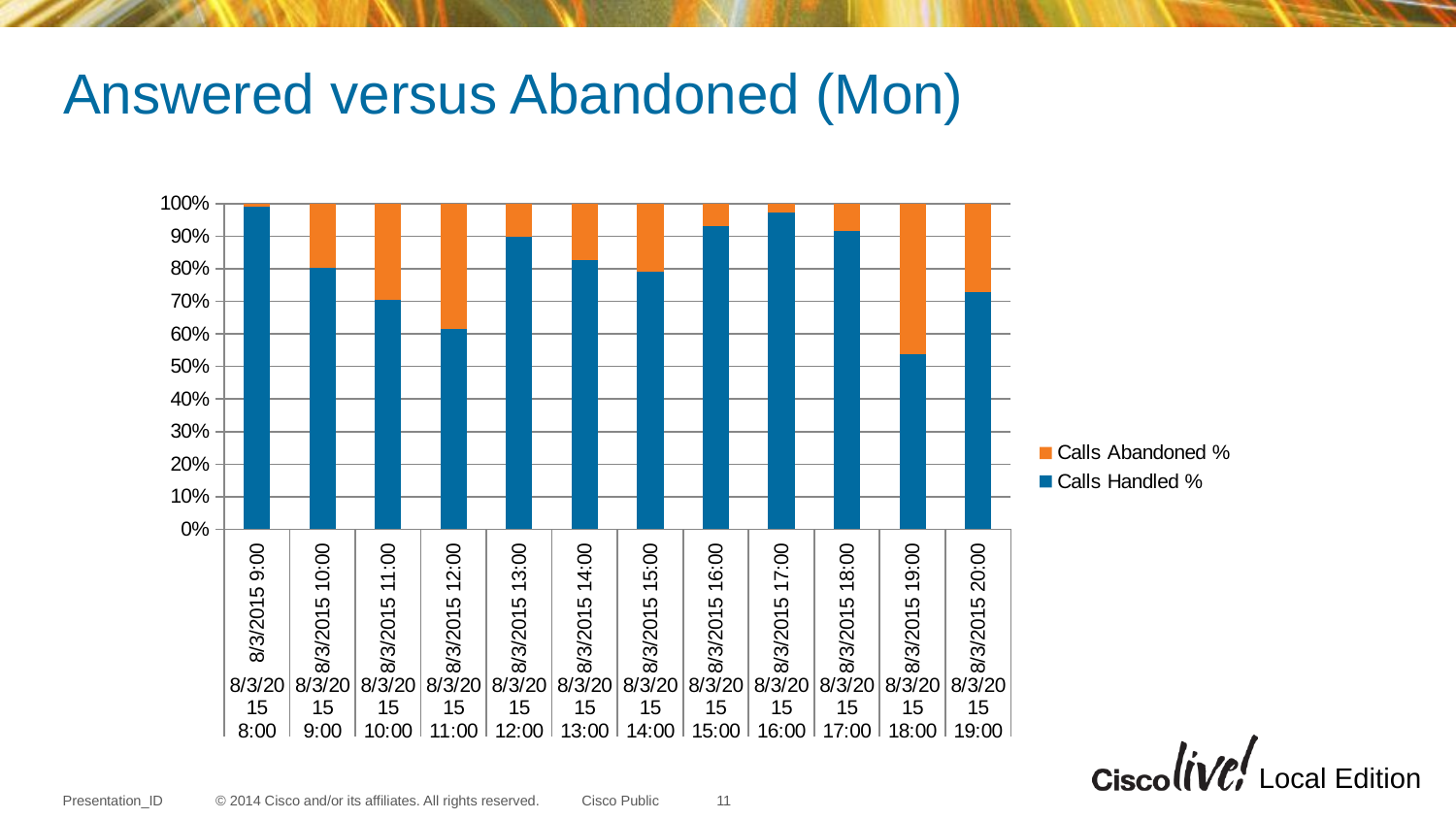

# Answered versus Abandoned (Mon)

### Chart

| Category | Calls Handled | Calls Abandoned |
|---|---|---|
| 8/3/2015 9:00 | 98.95 | 1.05 |
| 8/3/2015 10:00 | 80.21 | 19.79 |
| 8/3/2015 11:00 | 70.56 | 29.44 |
| 8/3/2015 12:00 | 61.43 | 38.57 |
| 8/3/2015 13:00 | 89.94 | 10.06 |
| 8/3/2015 14:00 | 82.67999999999999 | 17.32 |
| 8/3/2015 15:00 | 79.07 | 20.93 |
| 8/3/2015 16:00 | 92.97 | 7.03 |
| 8/3/2015 17:00 | 97.37 | 2.63 |
| 8/3/2015 18:00 | 91.49 | 8.51 |
| 8/3/2015 19:00 | 53.85 | 46.15 |
| 8/3/2015 20:00 | 72.73 | 27.27 |
11